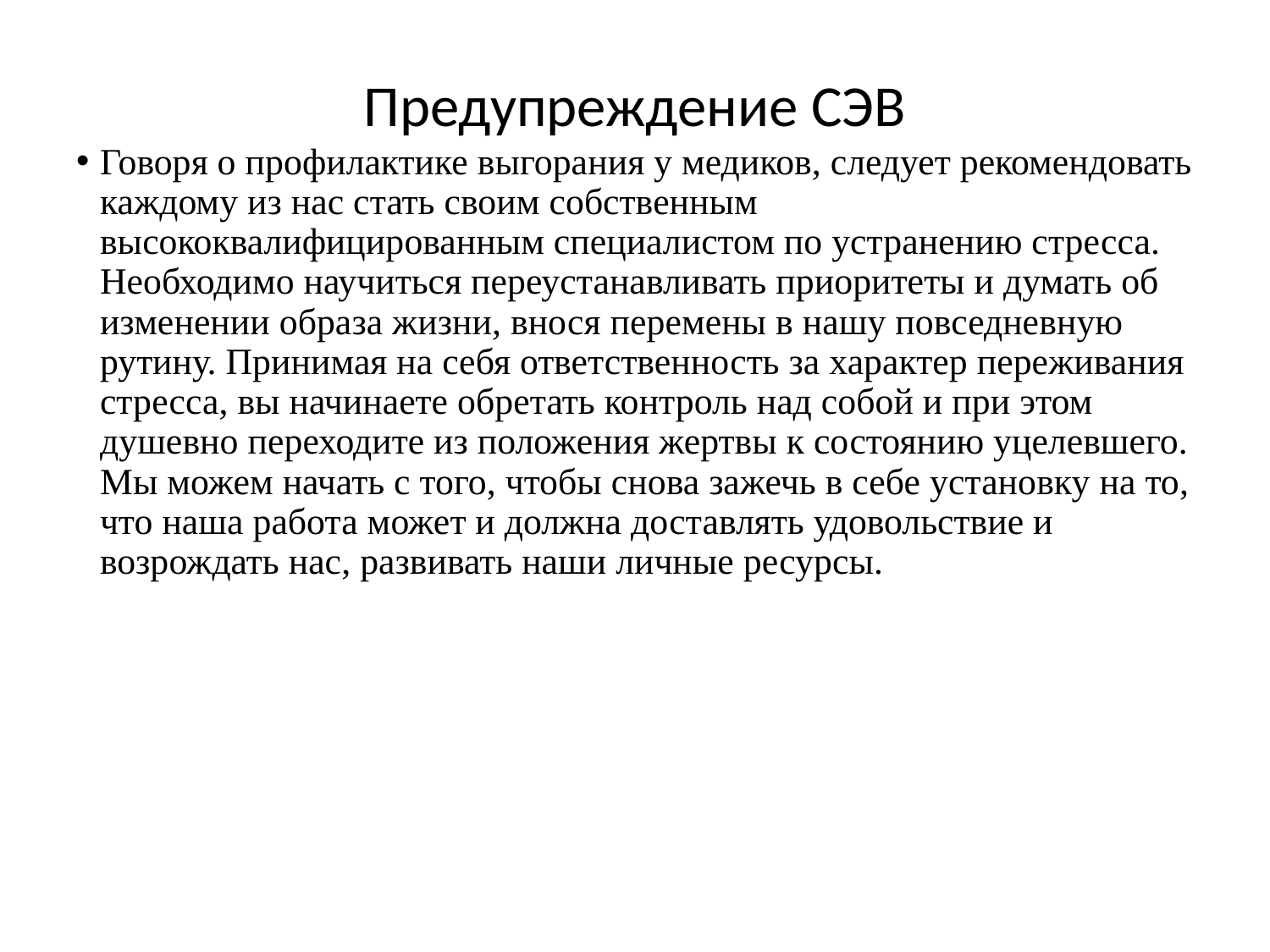

# Предупреждение СЭВ
Говоря о профилактике выгорания у медиков, следует рекомендовать каждому из нас стать своим собственным высококвалифицированным специалистом по устранению стресса. Необходимо научиться переустанавливать приоритеты и думать об изменении образа жизни, внося перемены в нашу повседневную рутину. Принимая на себя ответственность за характер переживания стресса, вы начинаете обретать контроль над собой и при этом душевно переходите из положения жертвы к состоянию уцелевшего. Мы можем начать с того, чтобы снова зажечь в себе установку на то, что наша работа может и должна доставлять удовольствие и возрождать нас, развивать наши личные ресурсы.